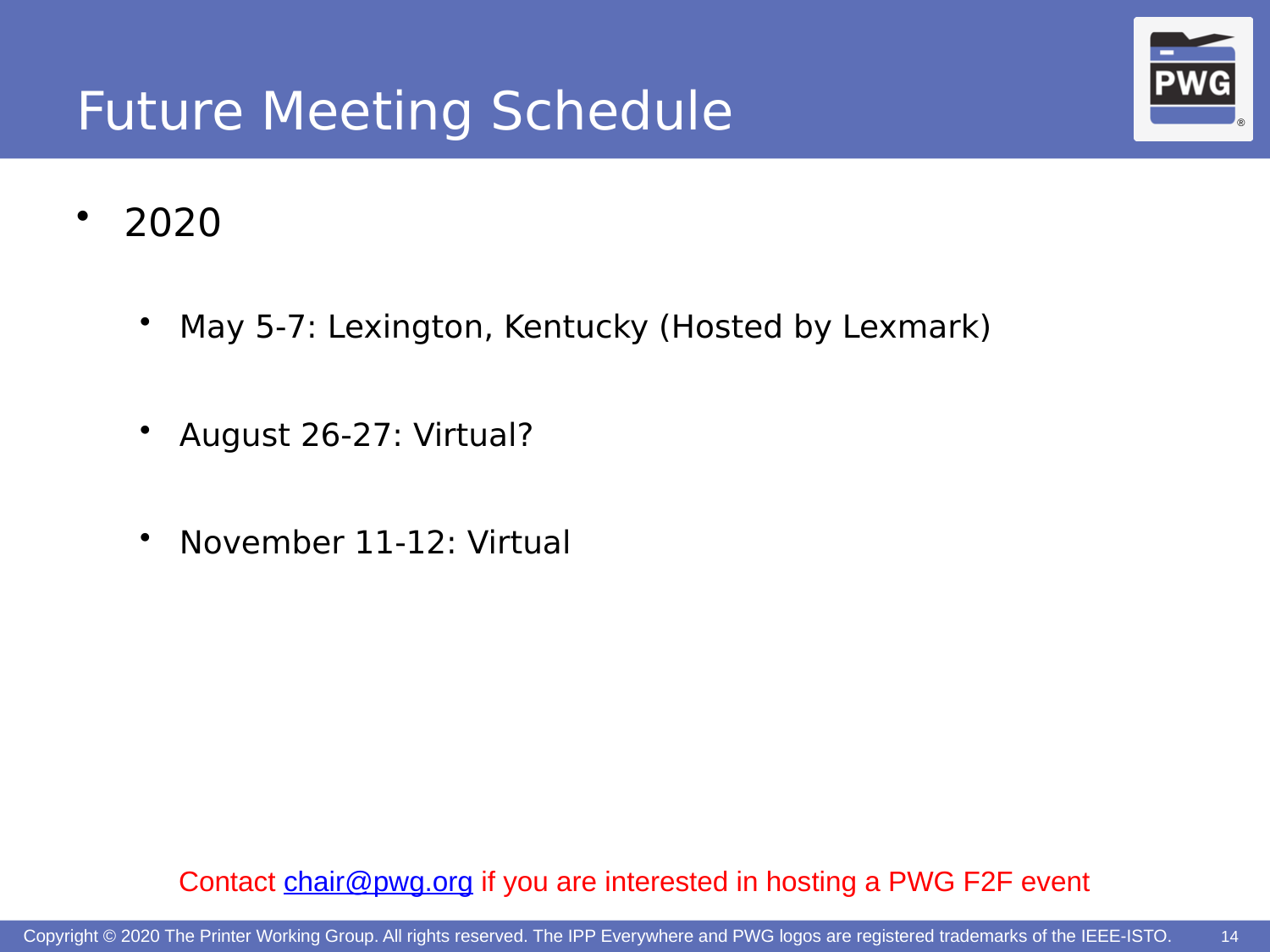

# Future Meeting Schedule
2020

May 5-7: Lexington, Kentucky (Hosted by Lexmark)

August 26-27: Virtual?

November 11-12: Virtual

Contact chair@pwg.org if you are interested in hosting a PWG F2F event
14